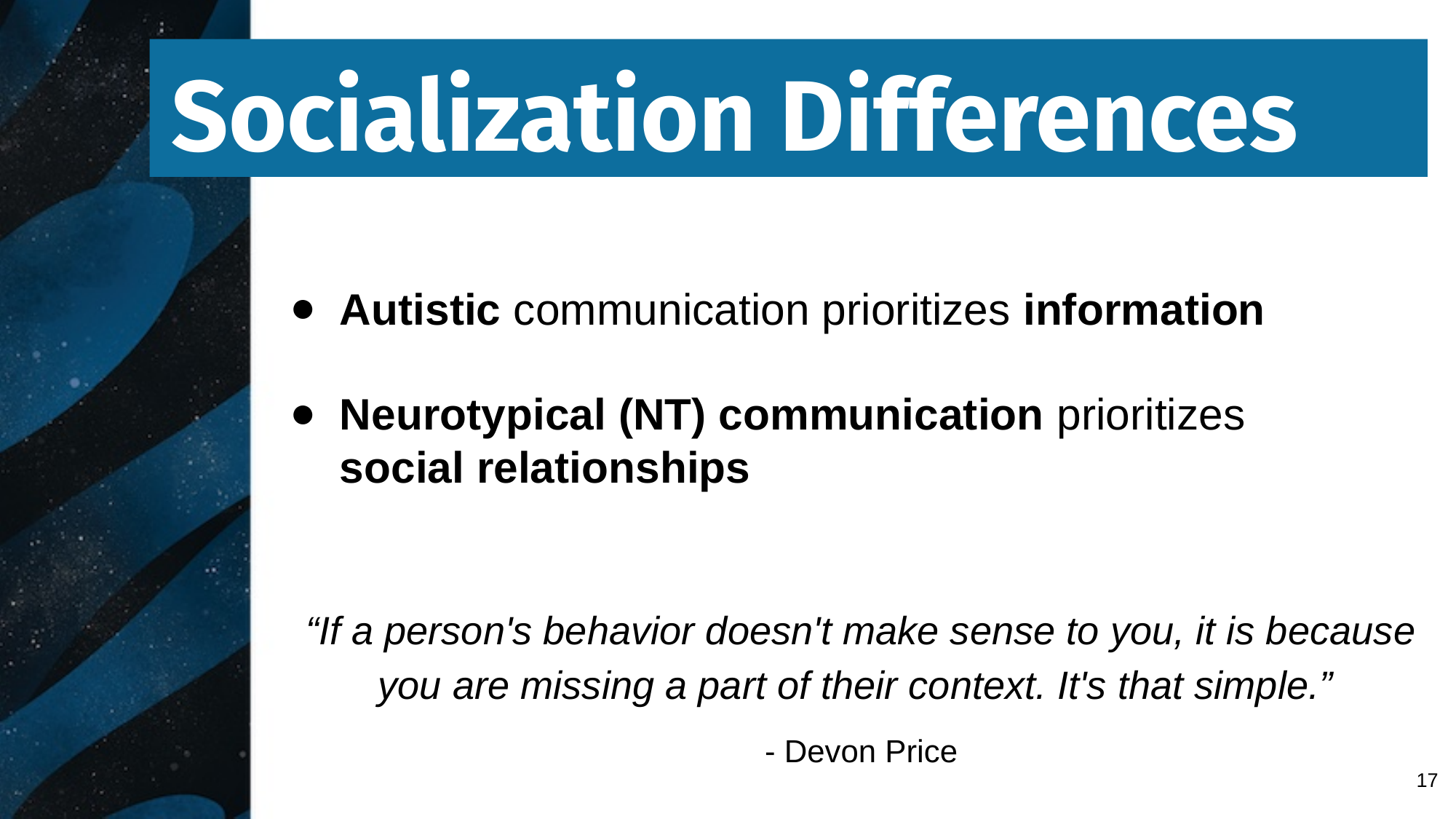

# Socialization Differences
Autistic communication prioritizes information

Neurotypical (NT) communication prioritizes social relationships
“If a person's behavior doesn't make sense to you, it is because you are missing a part of their context. It's that simple.”
- Devon Price
17